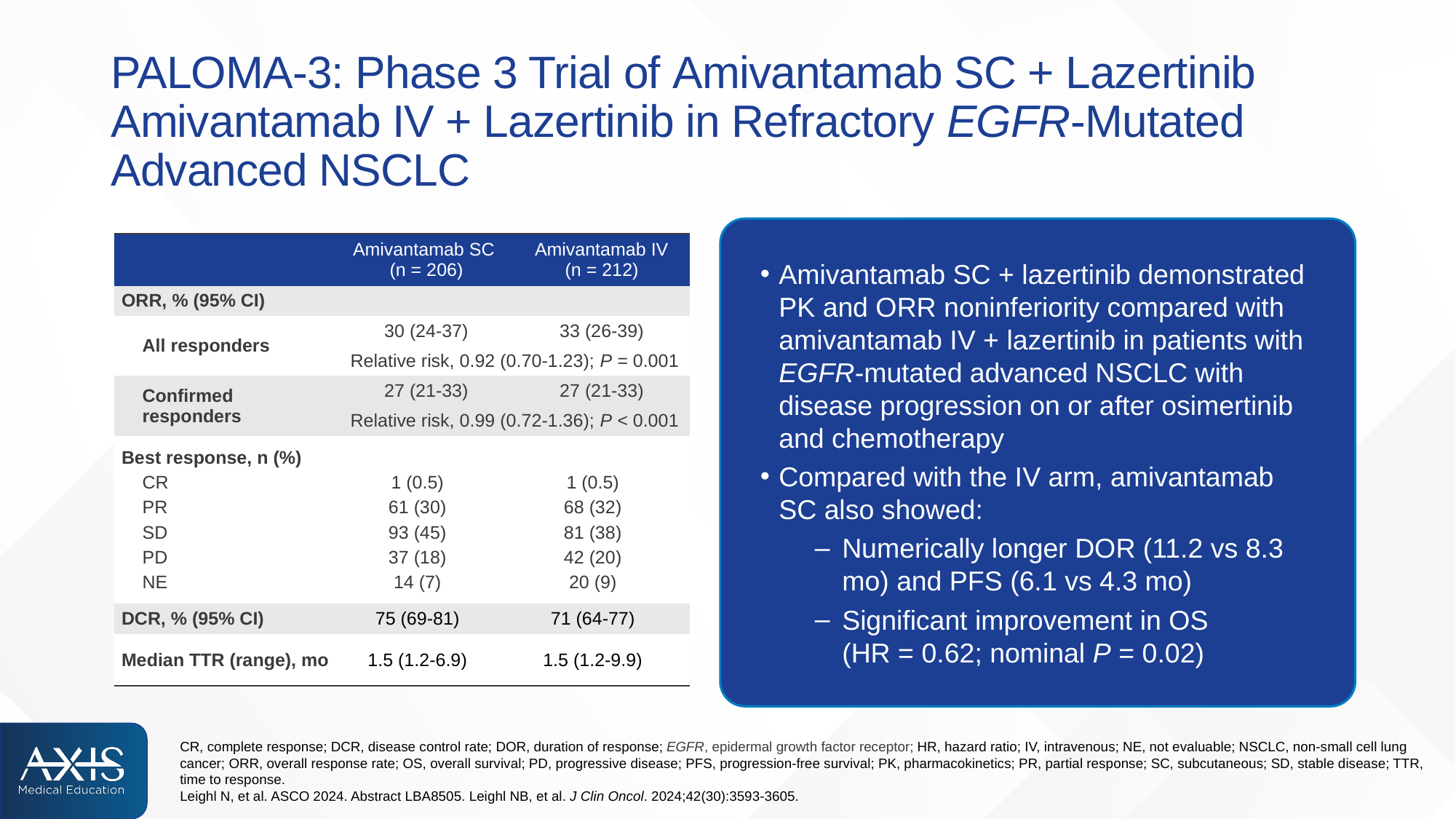

# PALOMA-3: Phase 3 Trial of Amivantamab SC + Lazertinib Amivantamab IV + Lazertinib in Refractory EGFR-Mutated Advanced NSCLC
Amivantamab SC + lazertinib demonstrated PK and ORR noninferiority compared with amivantamab IV + lazertinib in patients with EGFR-mutated advanced NSCLC with disease progression on or after osimertinib
and chemotherapy
Compared with the IV arm, amivantamab SC also showed:
Numerically longer DOR (11.2 vs 8.3 mo) and PFS (6.1 vs 4.3 mo)
Significant improvement in OS
(HR = 0.62; nominal P = 0.02)
|  | Amivantamab SC (n = 206) | IV Amivantamab (n = 212) | Amivantamab IV (n = 212) |
| --- | --- | --- | --- |
| ORR, % (95% CI) |  |  |  |
| All responders | 30 (24-37) | 33 (26-39) | 33 (26-39) |
|  | Relative risk, 0.92 (0.70-1.23); P = 0.001 |  |  |
| Confirmed responders | 27 (21-33) | 27 (21-33) | 27 (21-33) |
|  | Relative risk, 0.99 (0.72-1.36); P < 0.001 |  |  |
| Best response, n (%) CR PR SD PD NE | 1 (0.5) 61 (30) 93 (45) 37 (18) 14 (7) | 1 (0.5) 68 (32) 81 (38) 42 (20) 20 (9) |  |
| DCR, % (95% CI) | 75 (69-81) | 71 (64-77) |  |
| Median TTR (range), mo | 1.5 (1.2-6.9) | 1.5 (1.2-9.9) |  |
CR, complete response; DCR, disease control rate; DOR, duration of response; EGFR, epidermal growth factor receptor; HR, hazard ratio; IV, intravenous; NE, not evaluable; NSCLC, non-small cell lung cancer; ORR, overall response rate; OS, overall survival; PD, progressive disease; PFS, progression-free survival; PK, pharmacokinetics; PR, partial response; SC, subcutaneous; SD, stable disease; TTR, time to response.
Leighl N, et al. ASCO 2024. Abstract LBA8505. Leighl NB, et al. J Clin Oncol. 2024;42(30):3593-3605.